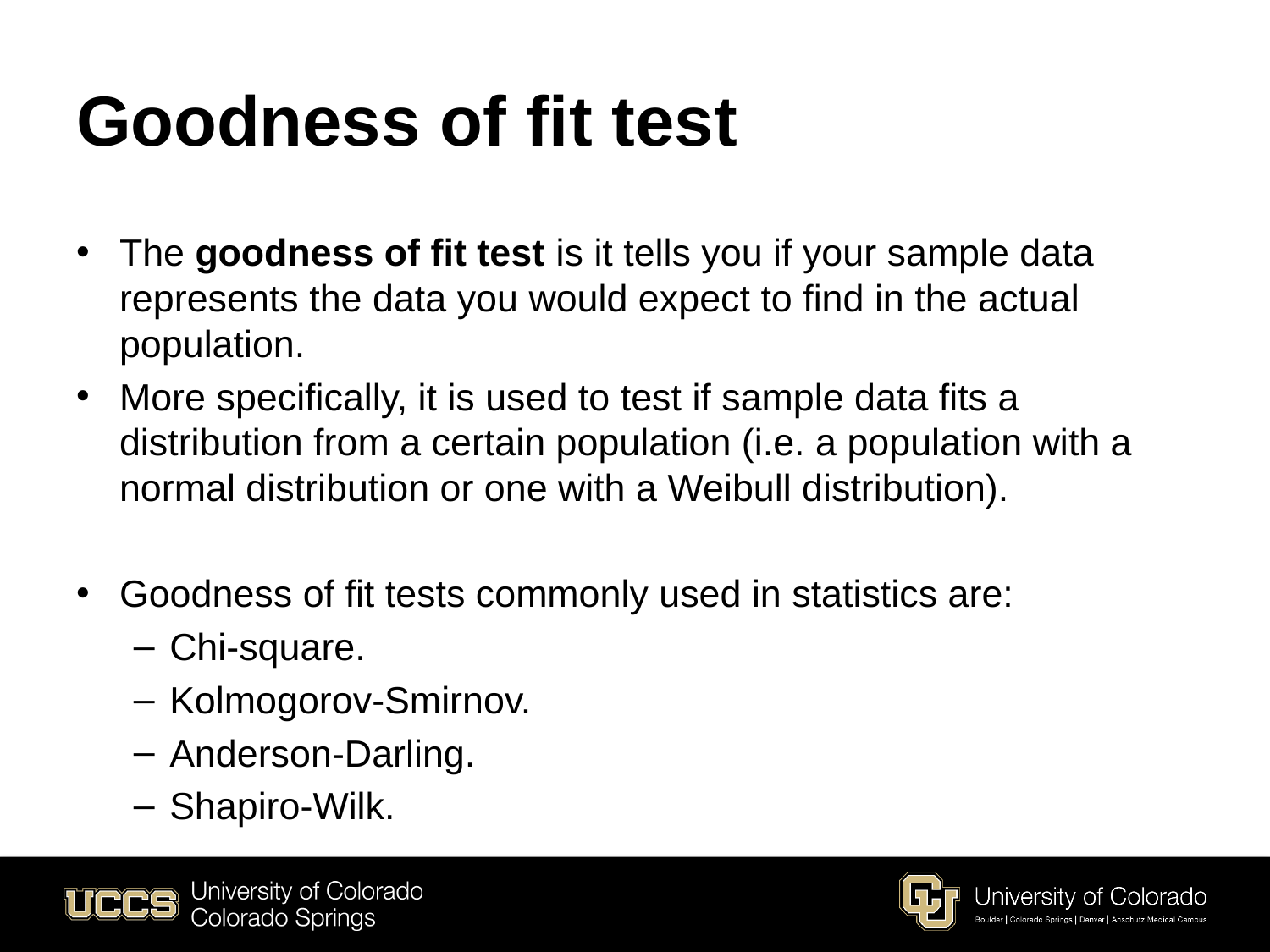

# Goodness of fit test
The goodness of fit test is it tells you if your sample data represents the data you would expect to find in the actual population.
More specifically, it is used to test if sample data fits a distribution from a certain population (i.e. a population with a normal distribution or one with a Weibull distribution).

Goodness of fit tests commonly used in statistics are:
Chi-square.
Kolmogorov-Smirnov.
Anderson-Darling.
Shapiro-Wilk.